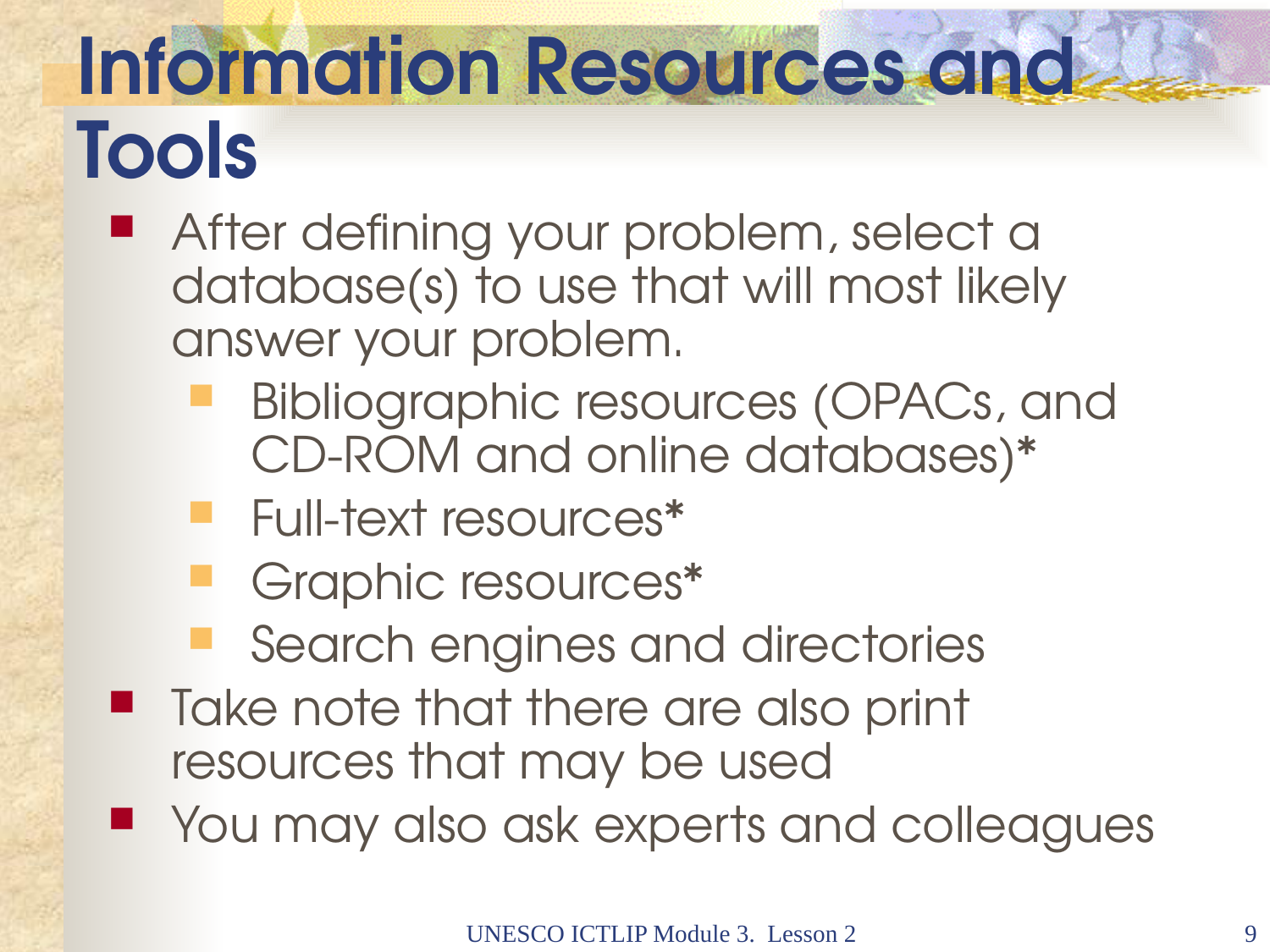

# Information Resources and Tools
After defining your problem, select a database(s) to use that will most likely answer your problem.
Bibliographic resources (OPACs, and CD-ROM and online databases)*
Full-text resources*
Graphic resources*
Search engines and directories
Take note that there are also print resources that may be used
You may also ask experts and colleagues

UNESCO ICTLIP Module 3.  Lesson 2
9